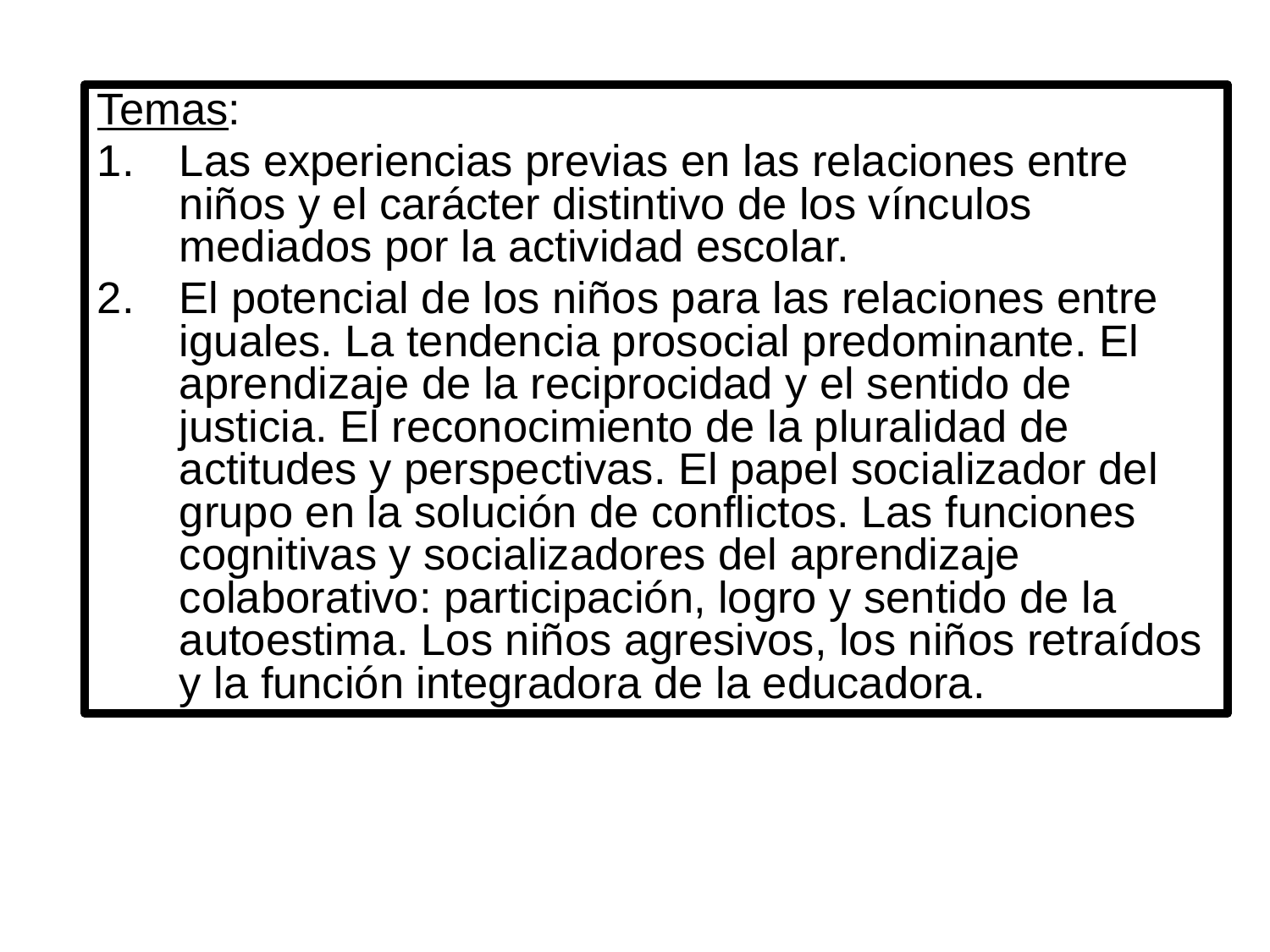

Temas:
Las experiencias previas en las relaciones entre niños y el carácter distintivo de los vínculos mediados por la actividad escolar.
El potencial de los niños para las relaciones entre iguales. La tendencia prosocial predominante. El  aprendizaje de la reciprocidad y el sentido de justicia. El reconocimiento de la pluralidad de actitudes y perspectivas. El papel socializador del grupo en la solución de conflictos. Las funciones cognitivas y socializadores del aprendizaje colaborativo: participación, logro y sentido de la autoestima. Los niños agresivos, los niños retraídos y la función integradora de la educadora.